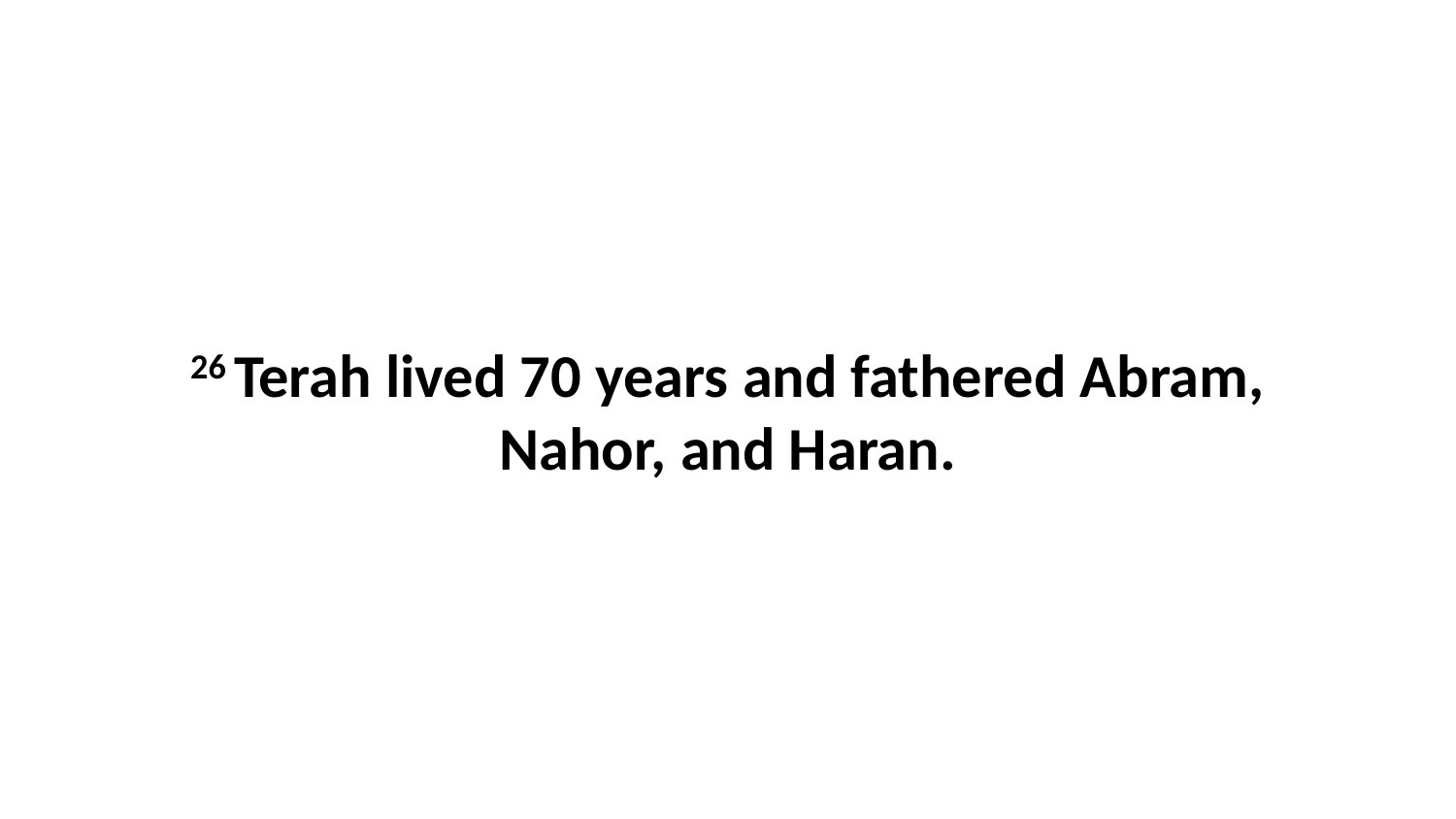

26 Terah lived 70 years and fathered Abram, Nahor, and Haran.